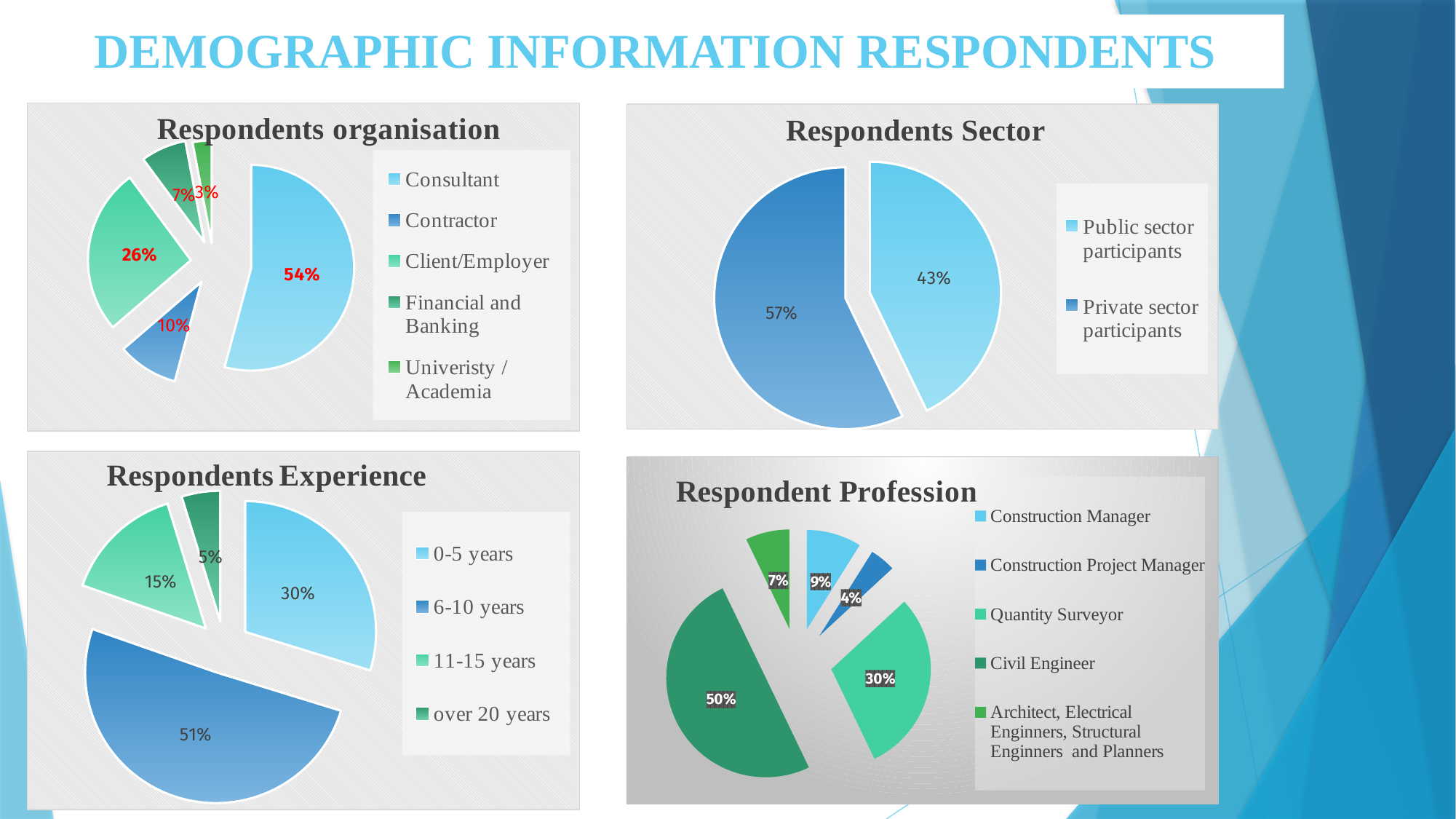

# DEMOGRAPHIC INFORMATION RESPONDENTS

### Chart: Respondents organisation

| Category |  |
|---|---|
| Consultant | 91.0 |
| Contractor  | 16.0 |
| Client/Employer  | 44.0 |
| Financial and Banking  | 12.0 |
| Univeristy /Academia | 5.0 |

### Chart: Respondents Sector

| Category |  |
|---|---|
| Public sector participants | 72.0 |
| Private sector participants | 96.0 |

### Chart

| Category |  |
|---|---|
| 0-5 years  | 50.0 |
| 6-10 years  | 85.0 |
| 11-15 years  | 25.0 |
| over 20 years  | 8.0 |

### Chart: Respondent Profession

| Category |  |  |
|---|---|---|
| Construction Manager | 15.0 | None |
| Construction Project Manager  | 7.0 | None |
| Quantity Surveyor   | 50.0 | None |
| Civil Engineer | 84.0 | None |
| Architect, Electrical Enginners, Structural Enginners  and Planners | 12.0 | None |
20